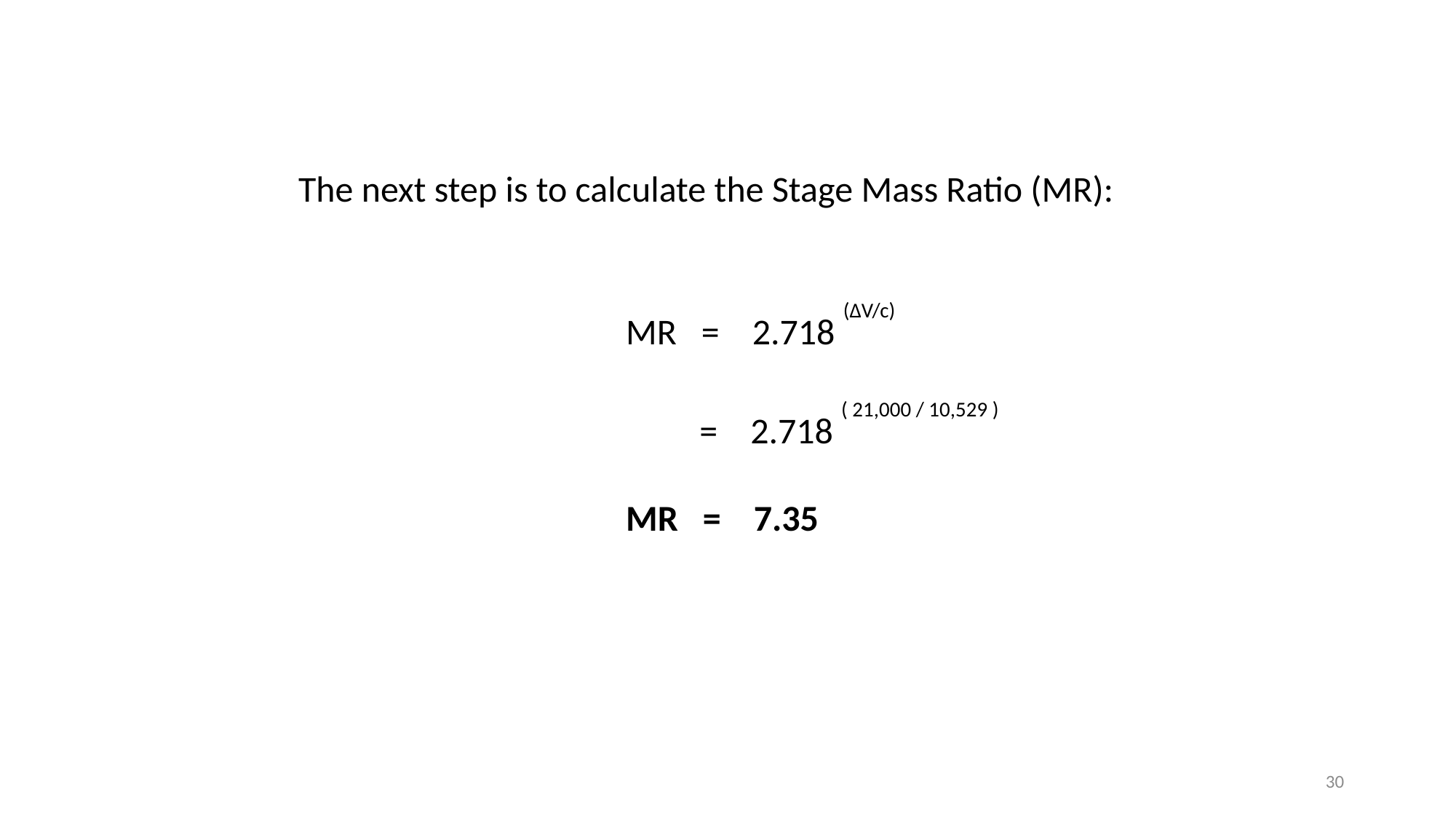

The next step is to calculate the Stage Mass Ratio (MR):

			MR   =    2.718 (∆V/c)

		    	         =    2.718 ( 21,000 / 10,529 )

			MR   =    7.35

30